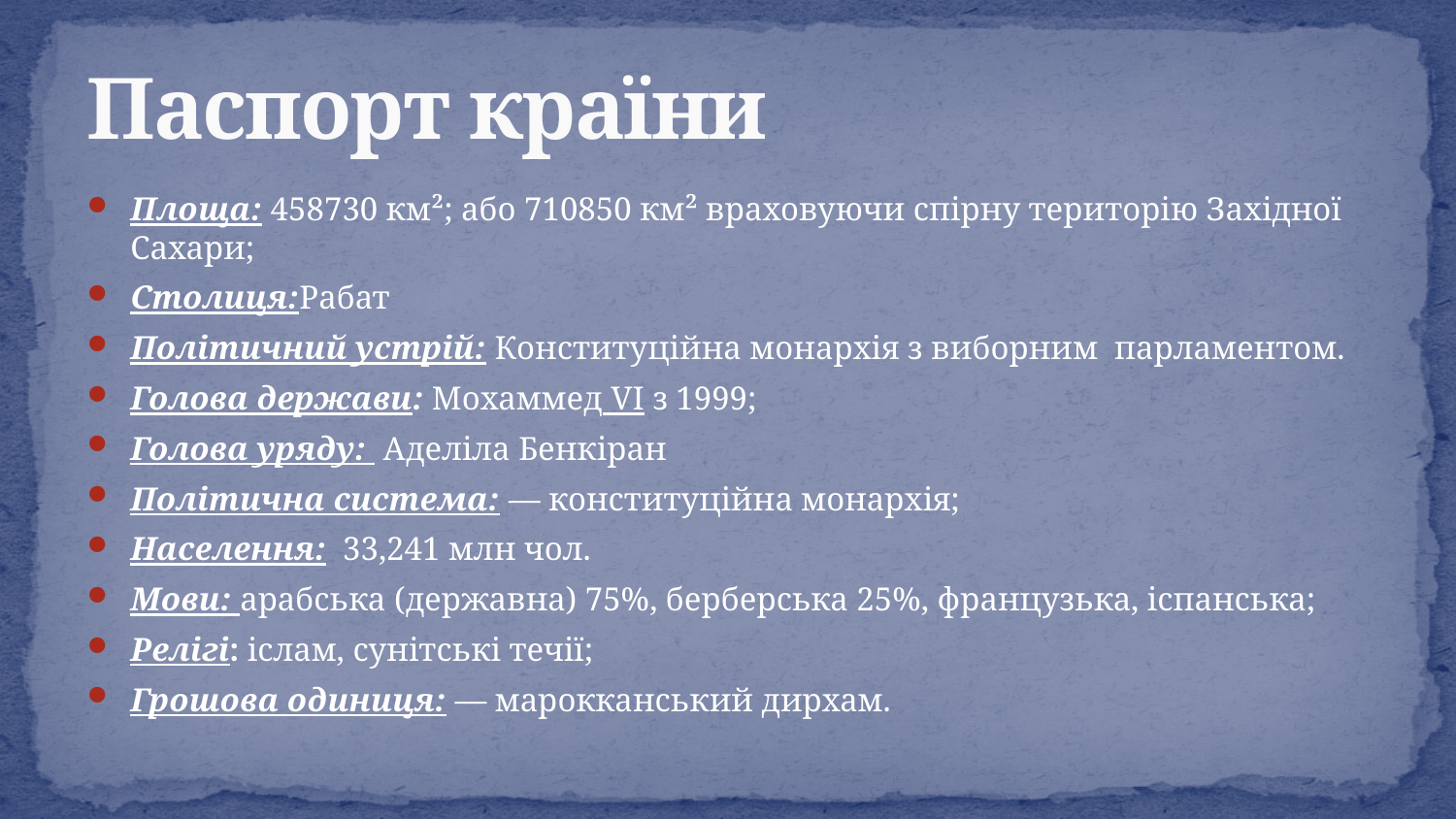

# Паспорт країни
Площа: 458730 км²; або 710850 км² враховуючи спірну територію Західної Сахари;
Столиця:Рабат
Політичний устрій: Конституційна монархія з виборним  парламентом.
Голова держави: Мохаммед VI з 1999;
Голова уряду:  Аделіла Бенкіран
Політична система: — конституційна монархія;
Населення:  33,241 млн чол.
Мови: арабська (державна) 75%, берберська 25%, французька, іспанська;
Релігі: іслам, сунітські течії;
Грошова одиниця: — марокканський дирхам.